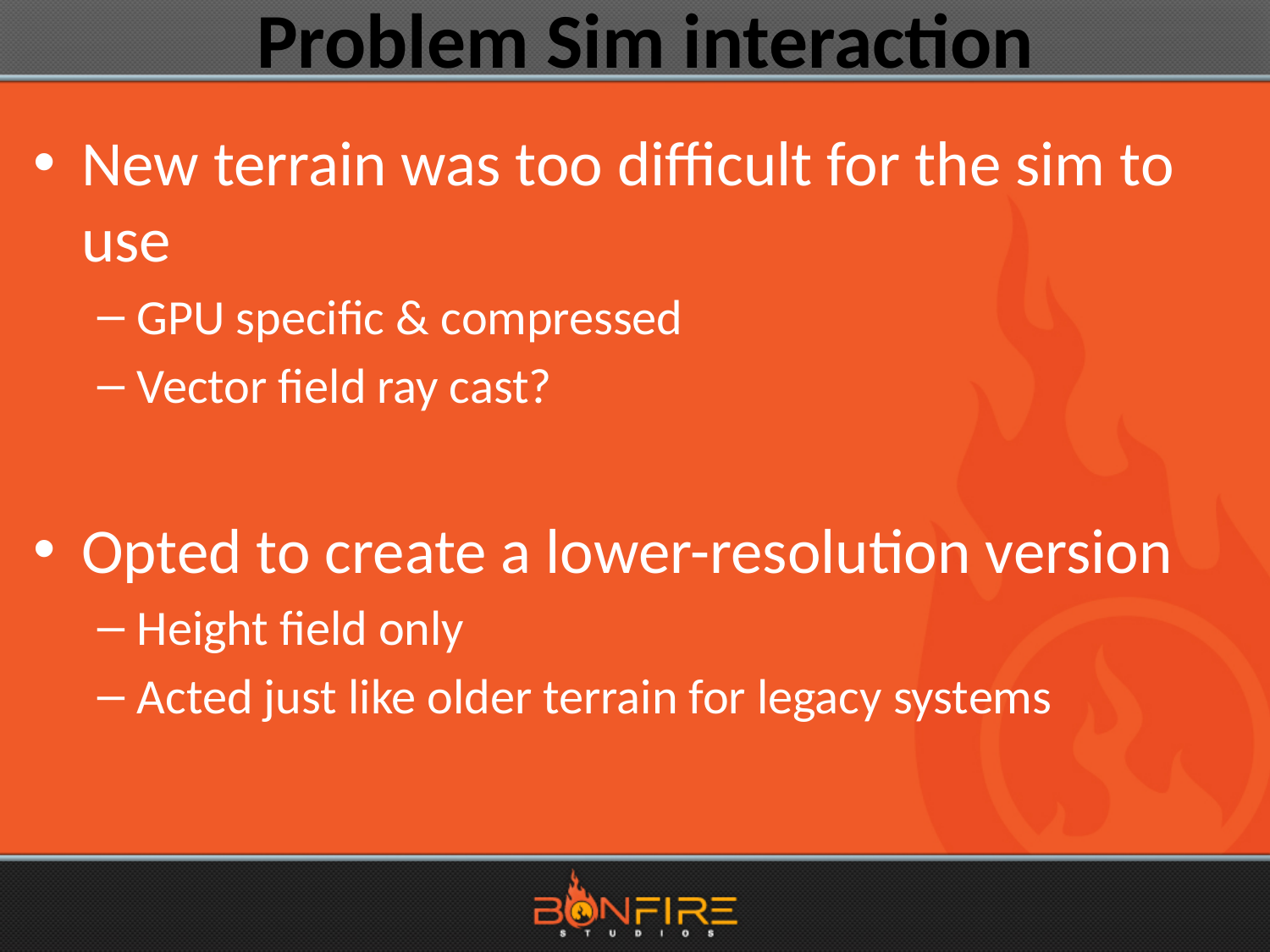

# Problem Sim interaction
New terrain was too difficult for the sim to use
GPU specific & compressed
Vector field ray cast?

Opted to create a lower-resolution version
Height field only
Acted just like older terrain for legacy systems